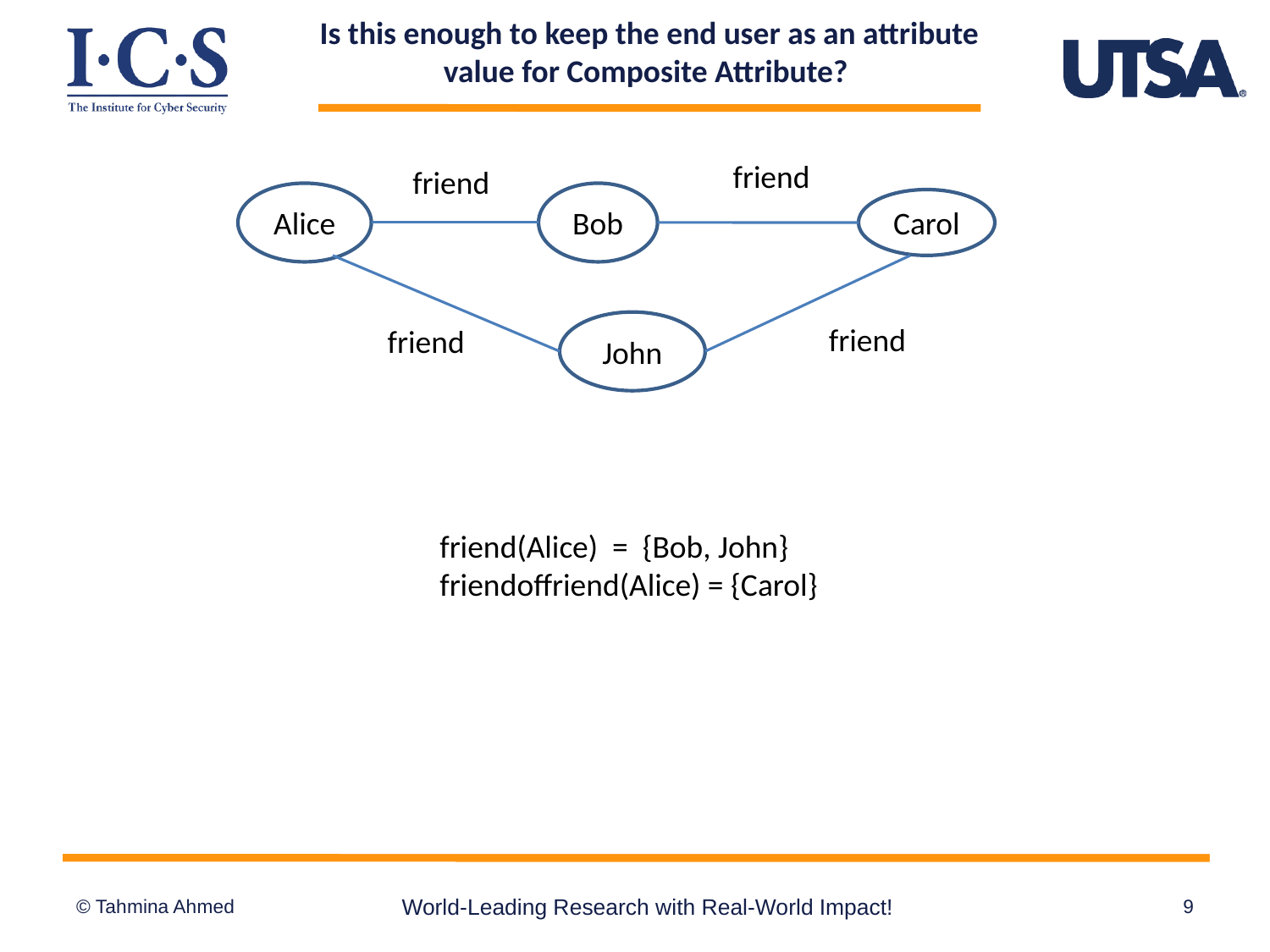

# Is this enough to keep the end user as an attribute value for Composite Attribute?
friend
friend
Bob
Alice
Carol
friend
friend
John
friend(Alice)  =  {Bob, John}
friendoffriend(Alice) = {Carol}
World-Leading Research with Real-World Impact!
9
© Tahmina Ahmed